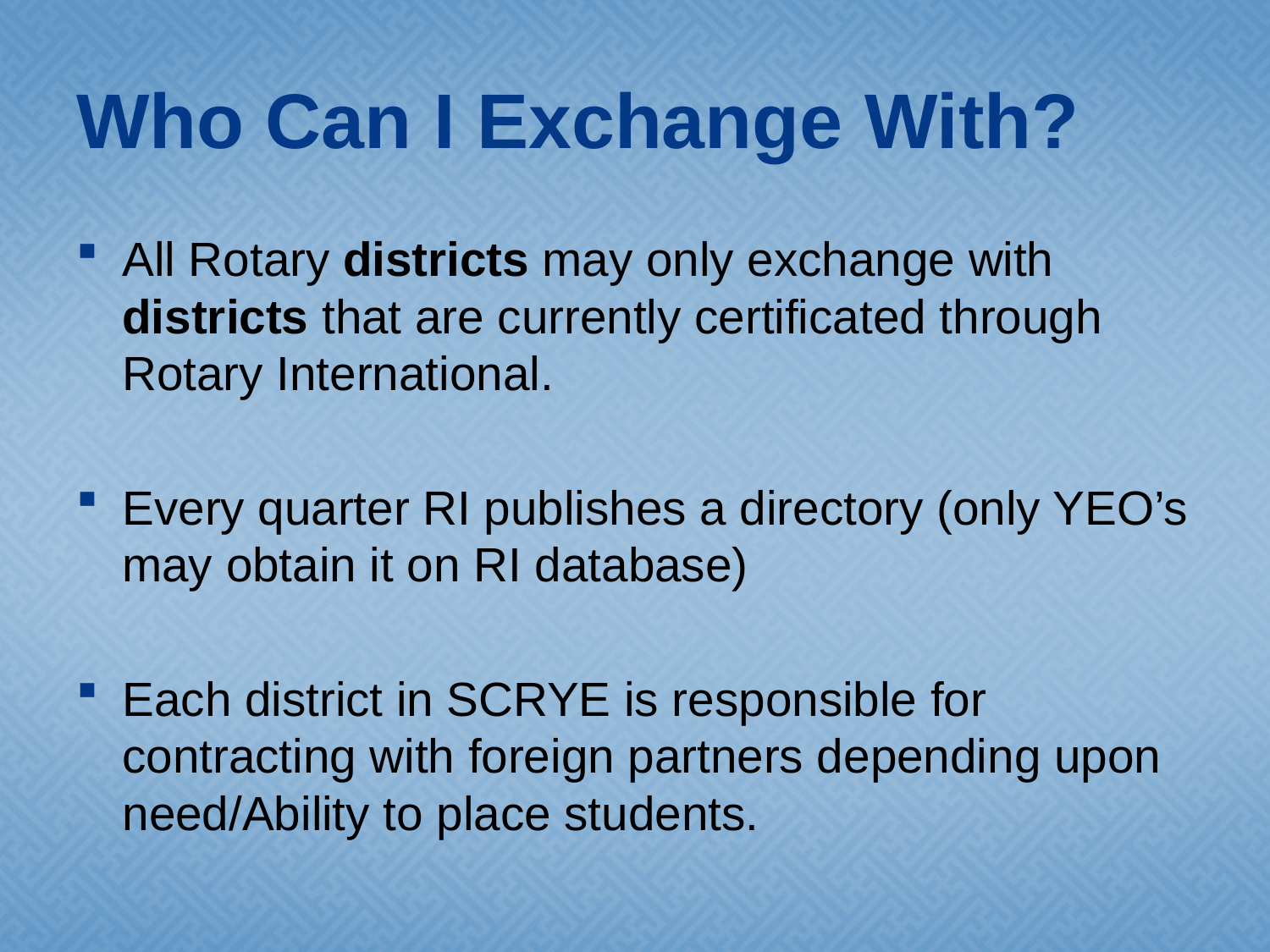

# Who Can I Exchange With?
All Rotary districts may only exchange with districts that are currently certificated through Rotary International.

Every quarter RI publishes a directory (only YEO’s may obtain it on RI database)

Each district in SCRYE is responsible for contracting with foreign partners depending upon need/Ability to place students.